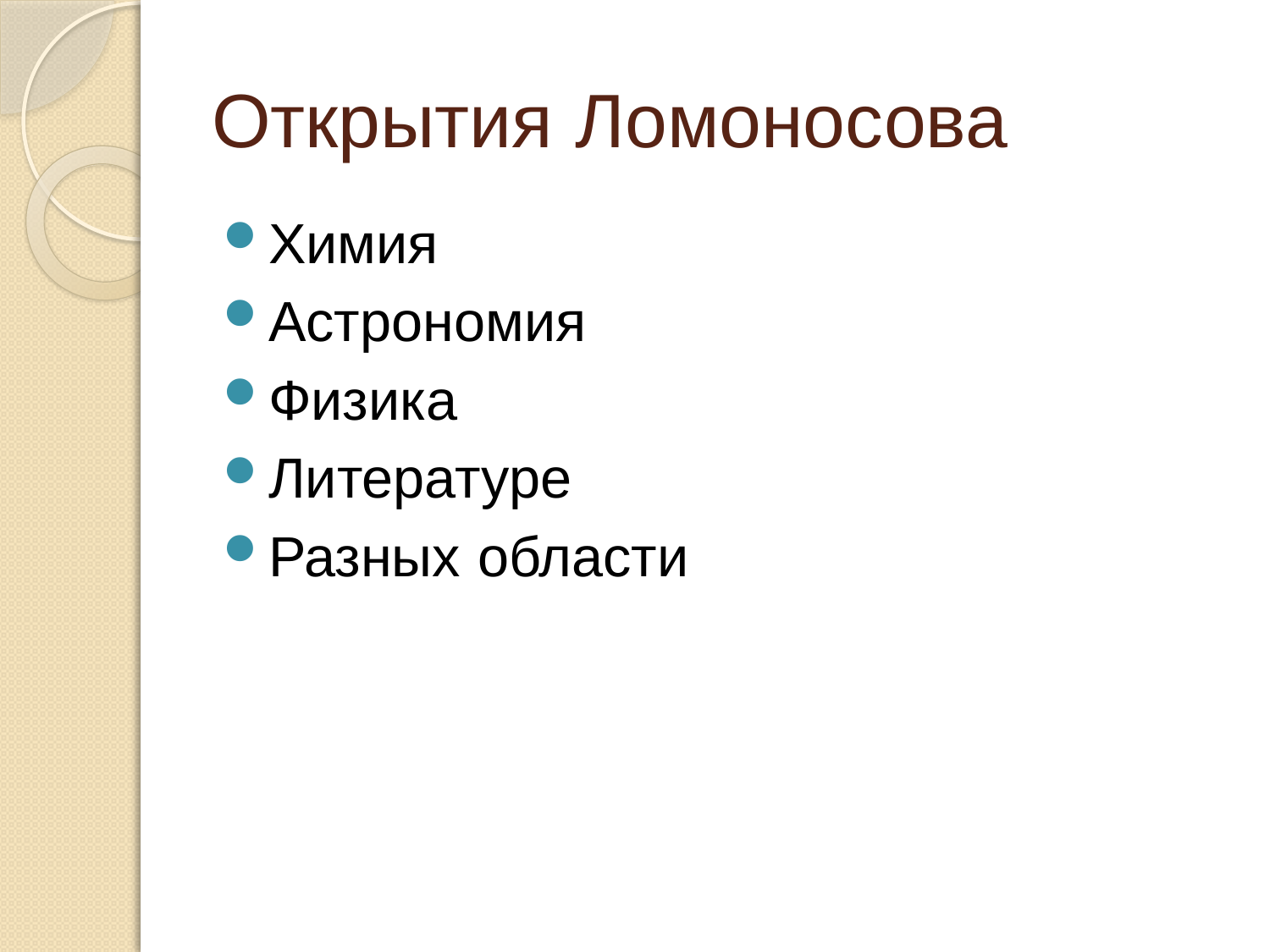

# Открытия Ломоносова
Химия
Астрономия
Физика
Литературе
Разных области